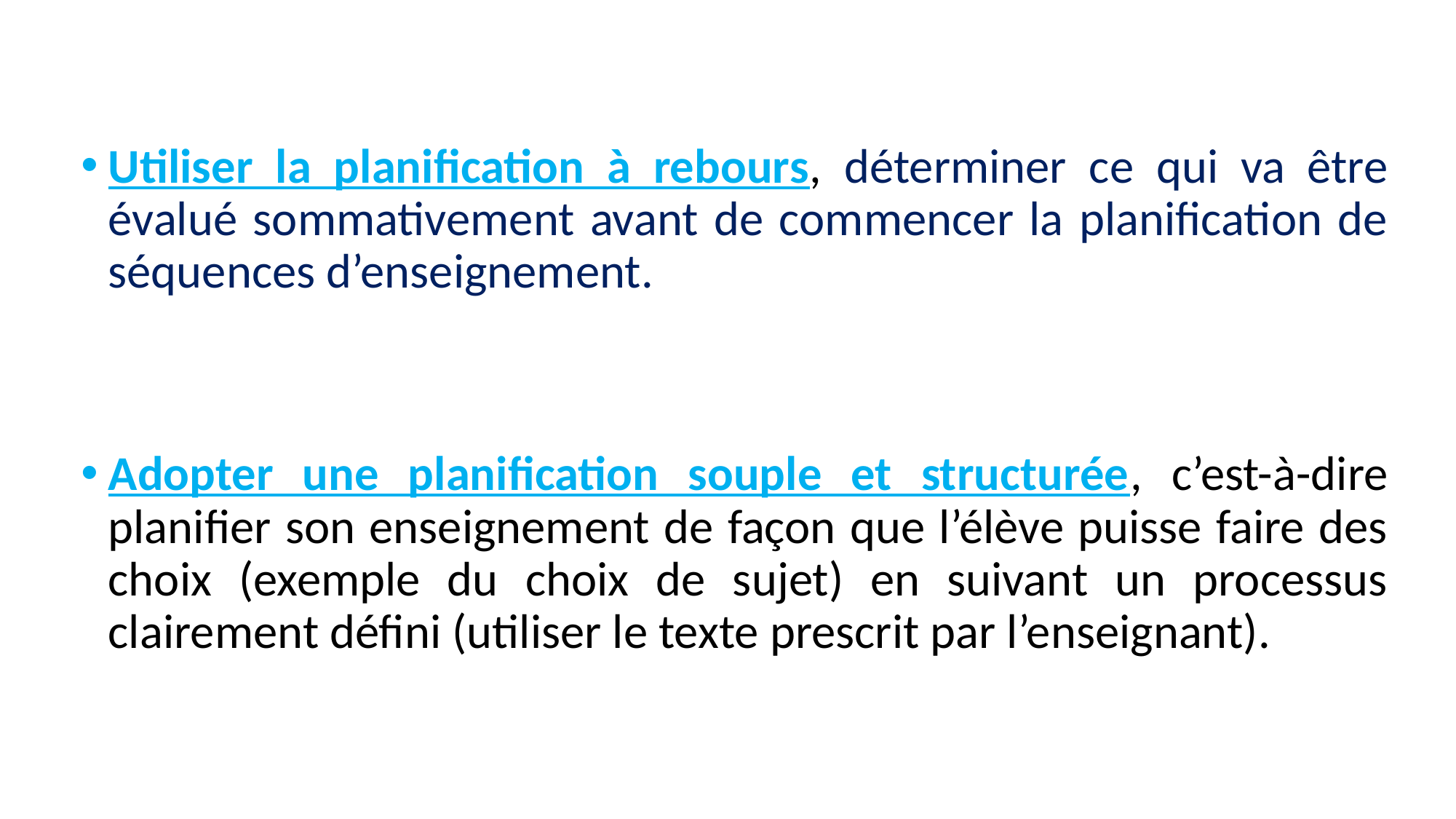

Utiliser la planification à rebours, déterminer ce qui va être évalué sommativement avant de commencer la planification de séquences d’enseignement.

Adopter une planification souple et structurée, c’est-à-dire planifier son enseignement de façon que l’élève puisse faire des choix (exemple du choix de sujet) en suivant un processus clairement défini (utiliser le texte prescrit par l’enseignant).